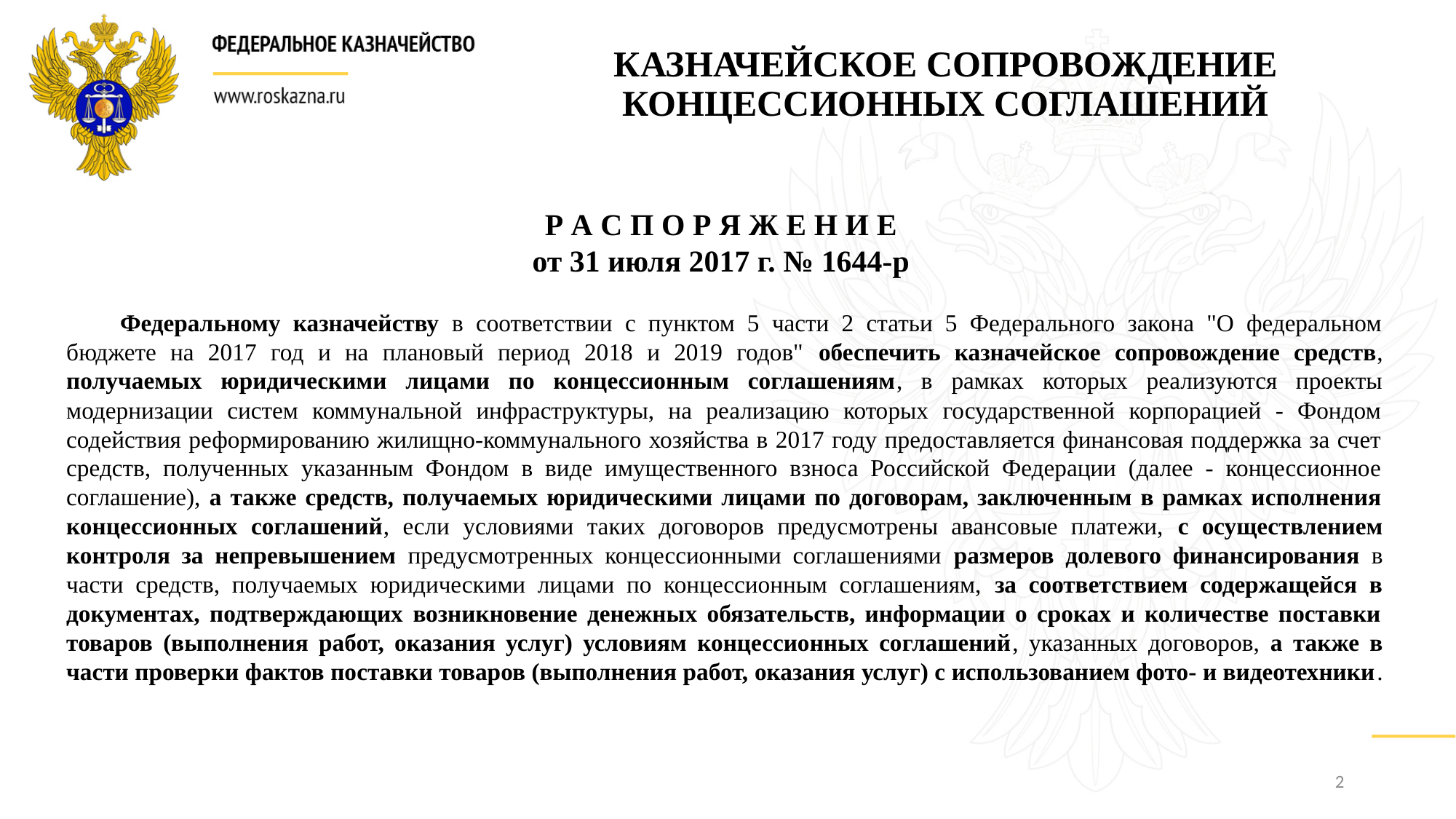

# КАЗНАЧЕЙСКОЕ СОПРОВОЖДЕНИЕ КОНЦЕССИОННЫХ СОГЛАШЕНИЙ

Р А С П О Р Я Ж Е Н И Е
от 31 июля 2017 г. № 1644-р

Федеральному казначейству в соответствии с пунктом 5 части 2 статьи 5 Федерального закона "О федеральном бюджете на 2017 год и на плановый период 2018 и 2019 годов" обеспечить казначейское сопровождение средств, получаемых юридическими лицами по концессионным соглашениям, в рамках которых реализуются проекты модернизации систем коммунальной инфраструктуры, на реализацию которых государственной корпорацией - Фондом содействия реформированию жилищно-коммунального хозяйства в 2017 году предоставляется финансовая поддержка за счет средств, полученных указанным Фондом в виде имущественного взноса Российской Федерации (далее - концессионное соглашение), а также средств, получаемых юридическими лицами по договорам, заключенным в рамках исполнения концессионных соглашений, если условиями таких договоров предусмотрены авансовые платежи, с осуществлением контроля за непревышением предусмотренных концессионными соглашениями размеров долевого финансирования в части средств, получаемых юридическими лицами по концессионным соглашениям, за соответствием содержащейся в документах, подтверждающих возникновение денежных обязательств, информации о сроках и количестве поставки товаров (выполнения работ, оказания услуг) условиям концессионных соглашений, указанных договоров, а также в части проверки фактов поставки товаров (выполнения работ, оказания услуг) с использованием фото- и видеотехники.

2